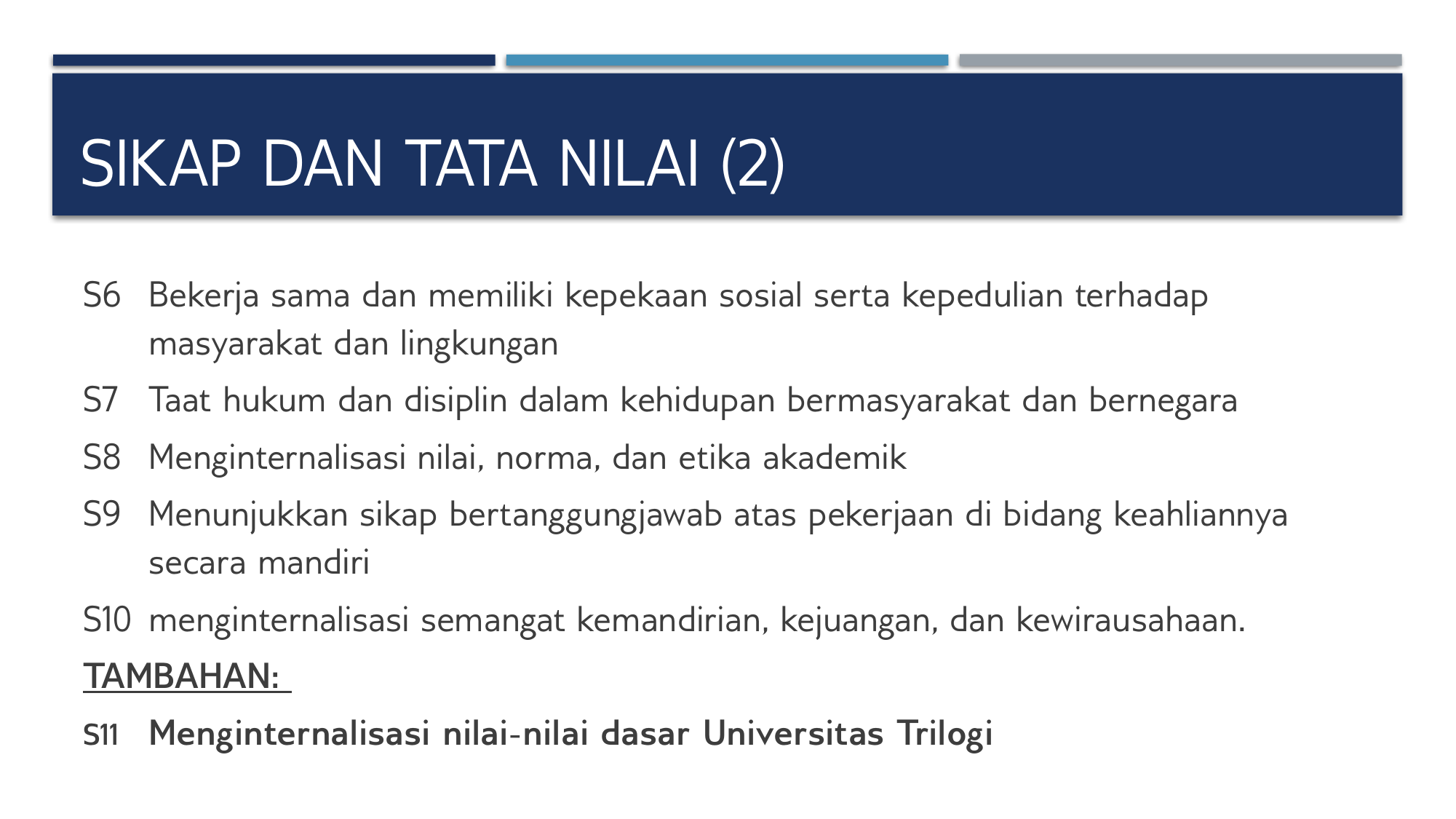

# SIKAP DAN TATA NILAI (2)
S6	Bekerja sama dan memiliki kepekaan sosial serta kepedulian terhadap masyarakat dan lingkungan
S7	Taat hukum dan disiplin dalam kehidupan bermasyarakat dan bernegara
S8	Menginternalisasi nilai, norma, dan etika akademik
S9	Menunjukkan sikap bertanggungjawab atas pekerjaan di bidang keahliannya secara mandiri
S10	menginternalisasi semangat kemandirian, kejuangan, dan kewirausahaan.
TAMBAHAN:
S11	Menginternalisasi nilai-nilai dasar Universitas Trilogi